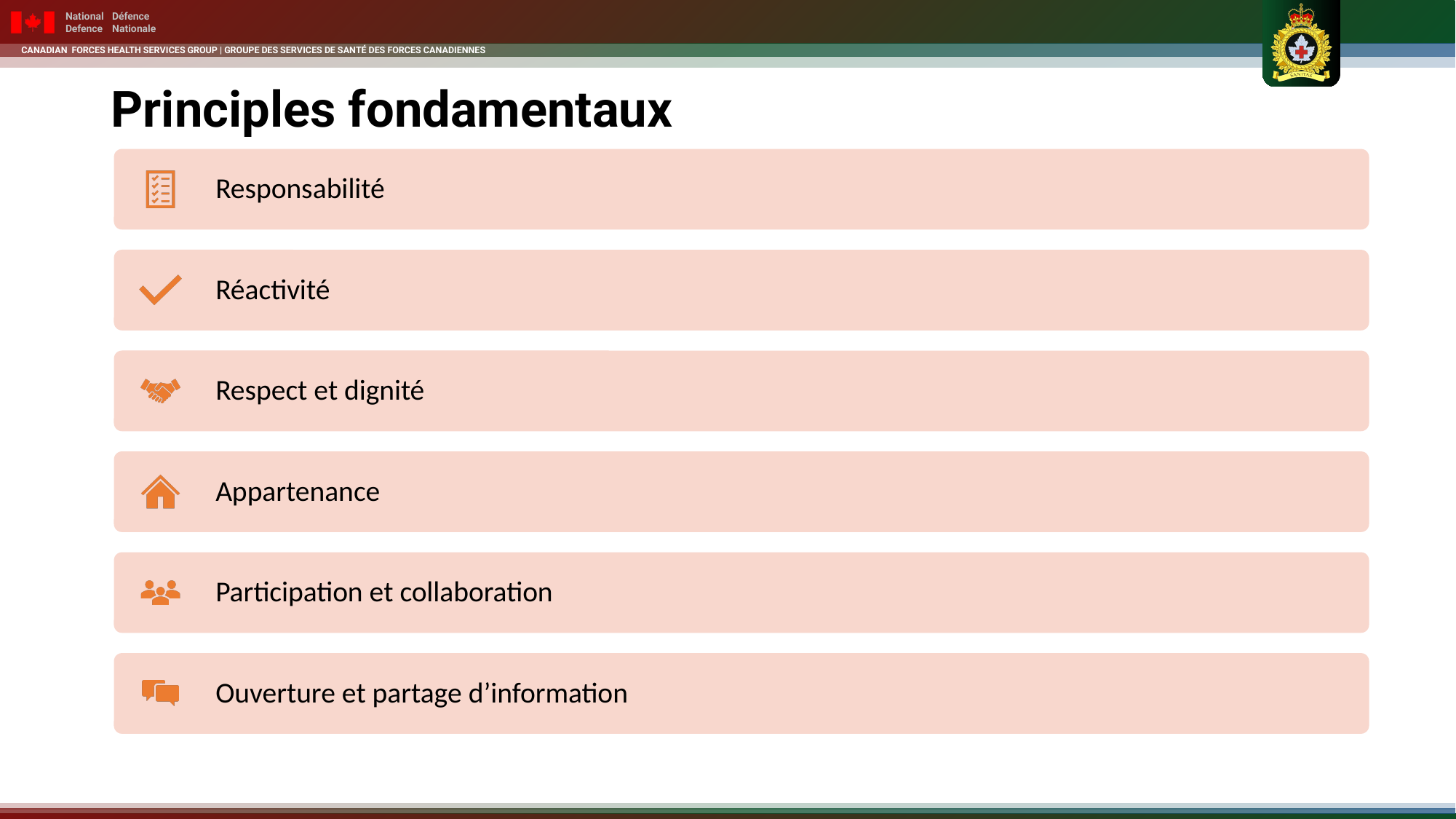

# Principles fondamentaux
Responsabilité
Réactivité
Respect et dignité
Appartenance
Participation et collaboration
Ouverture et partage d’information